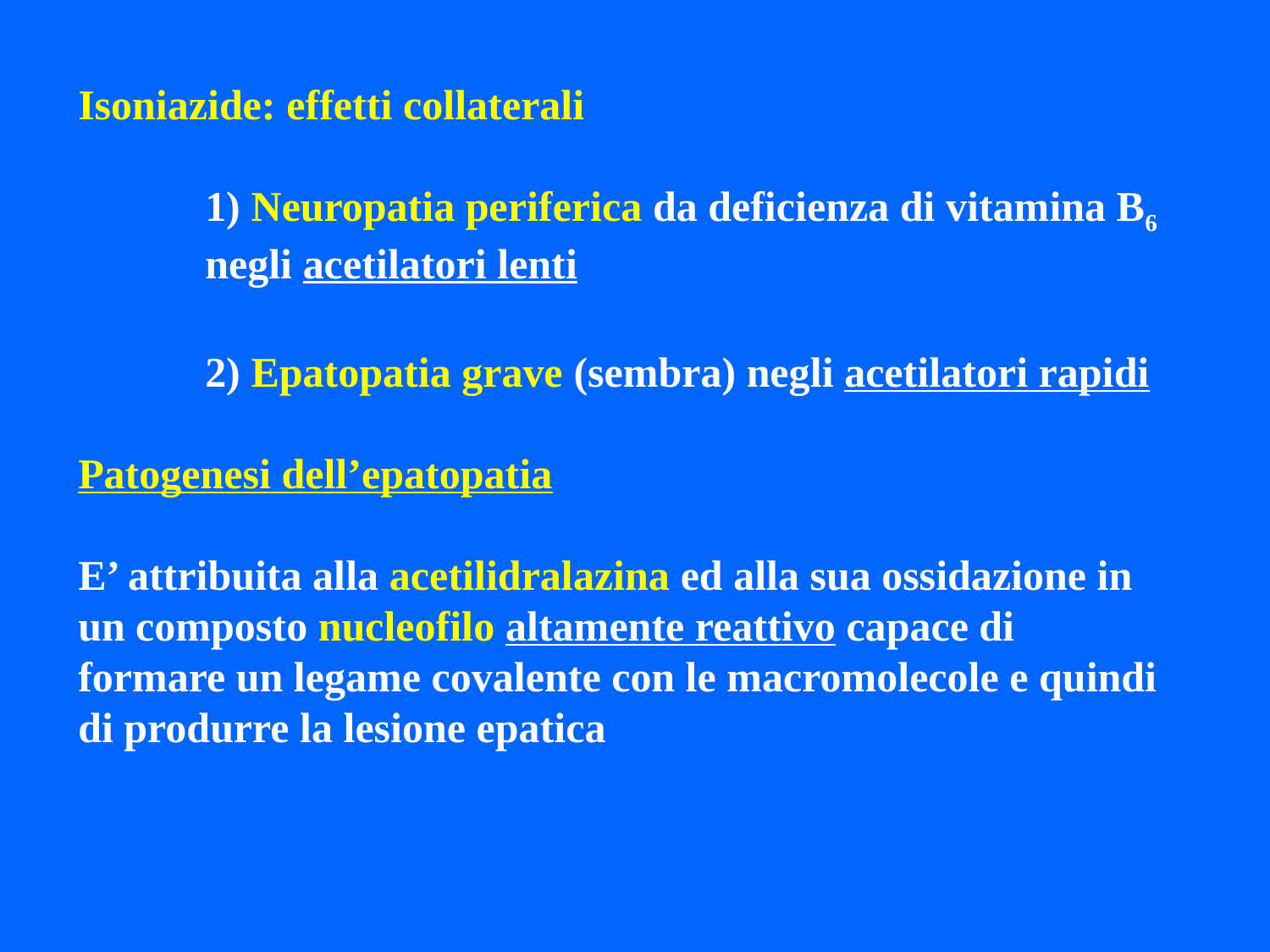

Isoniazide: effetti collaterali

	1) Neuropatia periferica da deficienza di vitamina B6 	negli acetilatori lenti

	2) Epatopatia grave (sembra) negli acetilatori rapidi

Patogenesi dell’epatopatia

E’ attribuita alla acetilidralazina ed alla sua ossidazione in un composto nucleofilo altamente reattivo capace di formare un legame covalente con le macromolecole e quindi di produrre la lesione epatica